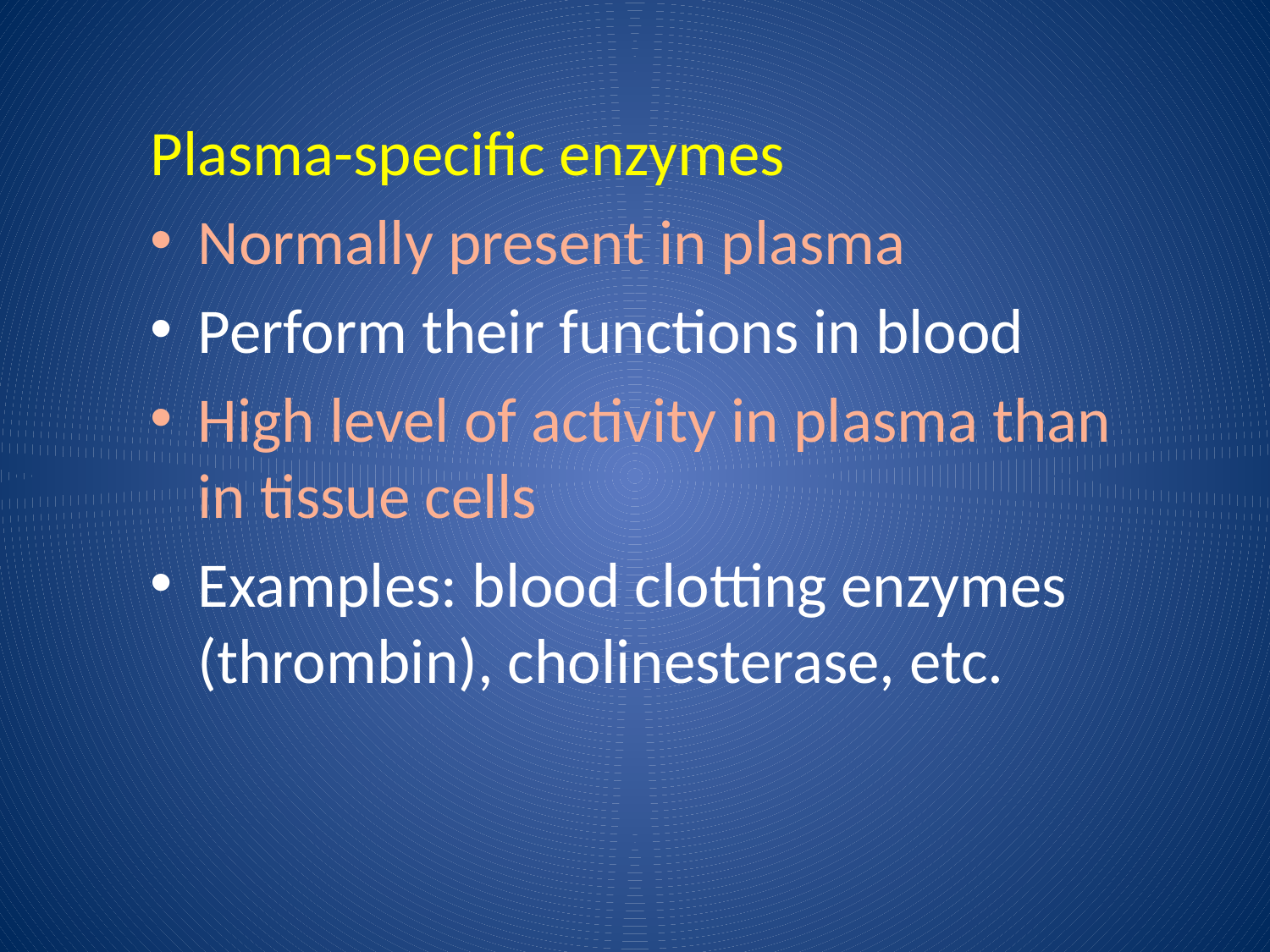

Plasma-specific enzymes
Normally present in plasma
Perform their functions in blood
High level of activity in plasma than in tissue cells
Examples: blood clotting enzymes (thrombin), cholinesterase, etc.